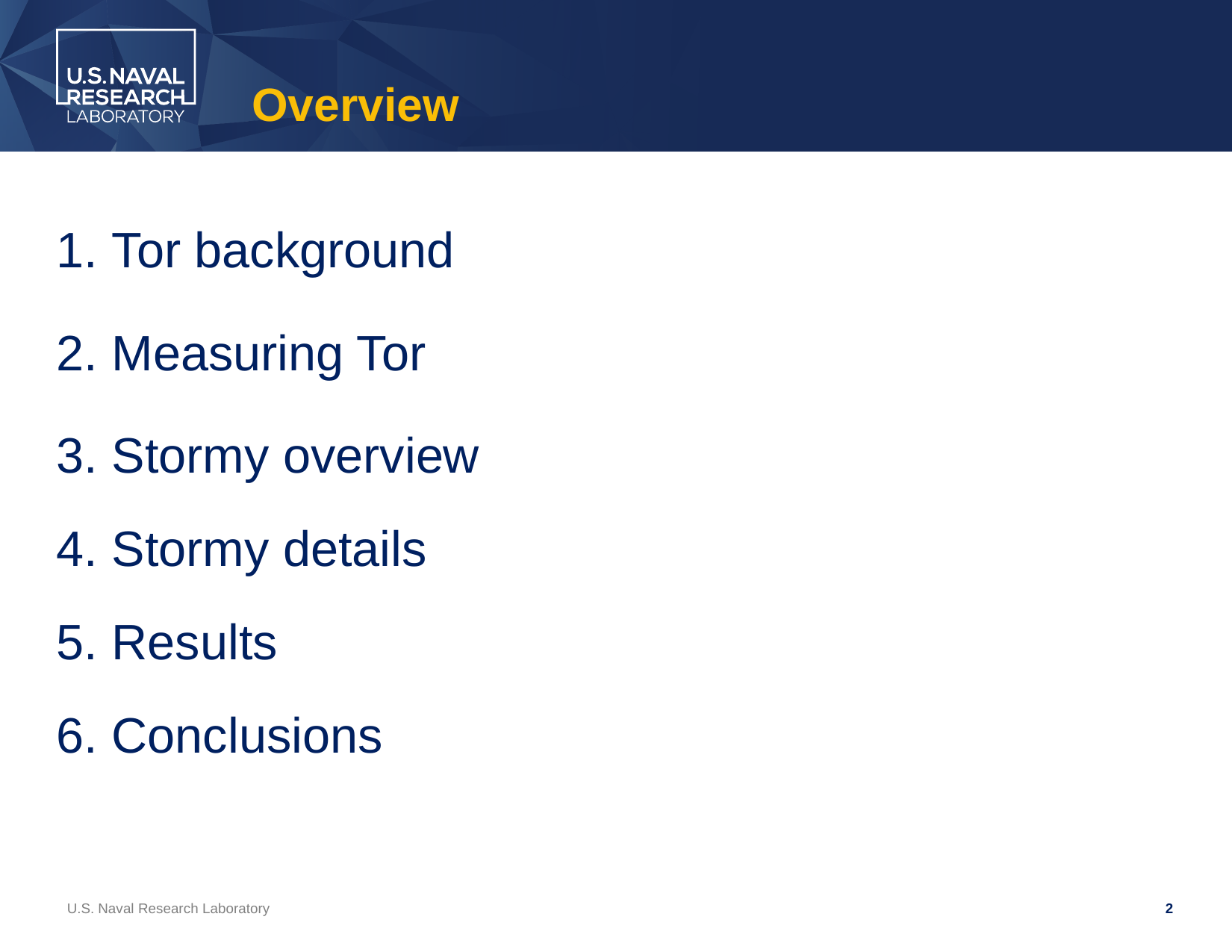

# Overview
 Tor background

 Measuring Tor

 Stormy overview
 Stormy details
 Results
 Conclusions
U.S. Naval Research Laboratory
2